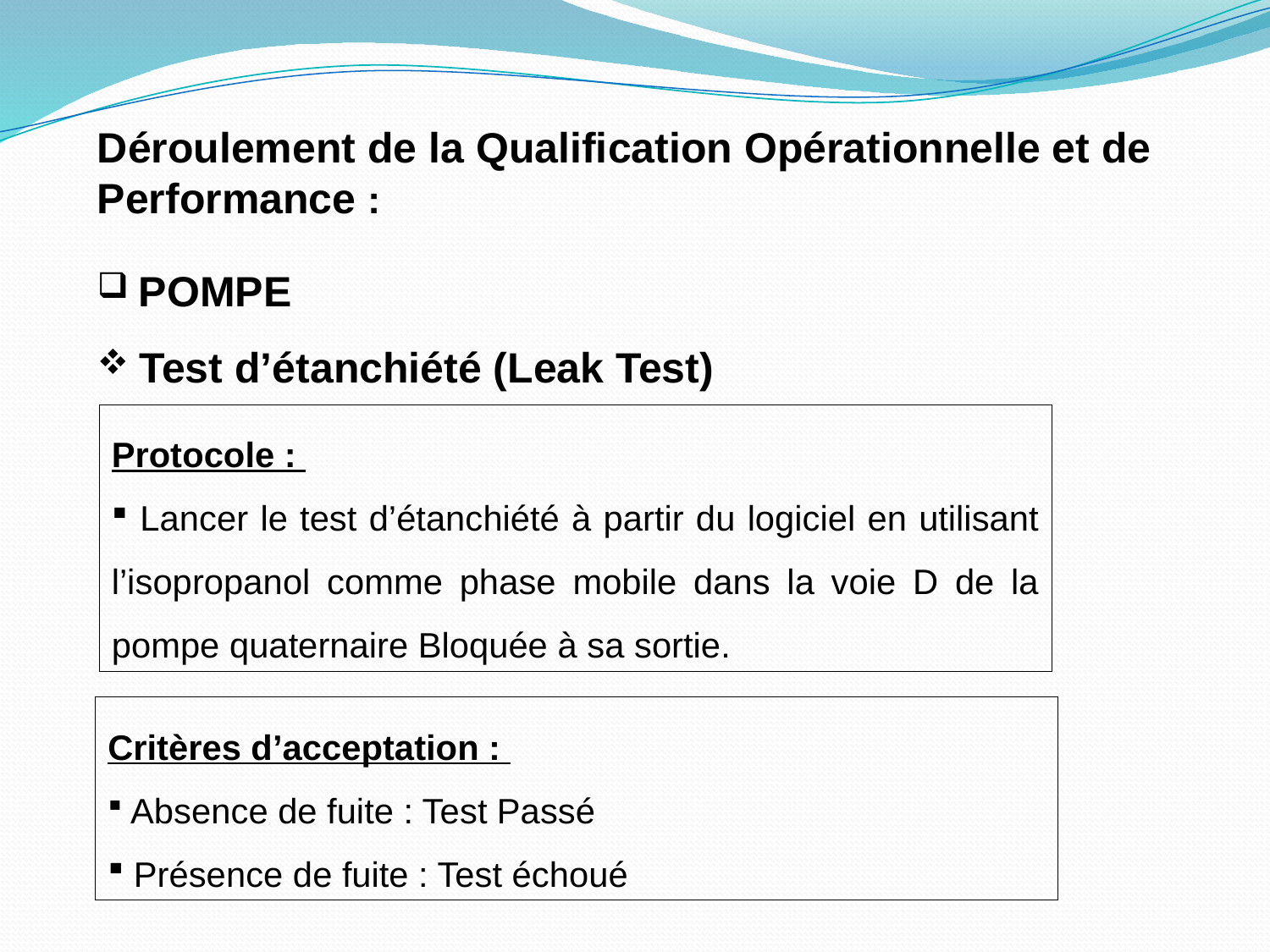

Déroulement de la Qualification Opérationnelle et de Performance :

 POMPE
 Test d’étanchiété (Leak Test)

Protocole :
 Lancer le test d’étanchiété à partir du logiciel en utilisant l’isopropanol comme phase mobile dans la voie D de la pompe quaternaire Bloquée à sa sortie.
Critères d’acceptation :
 Absence de fuite : Test Passé
 Présence de fuite : Test échoué